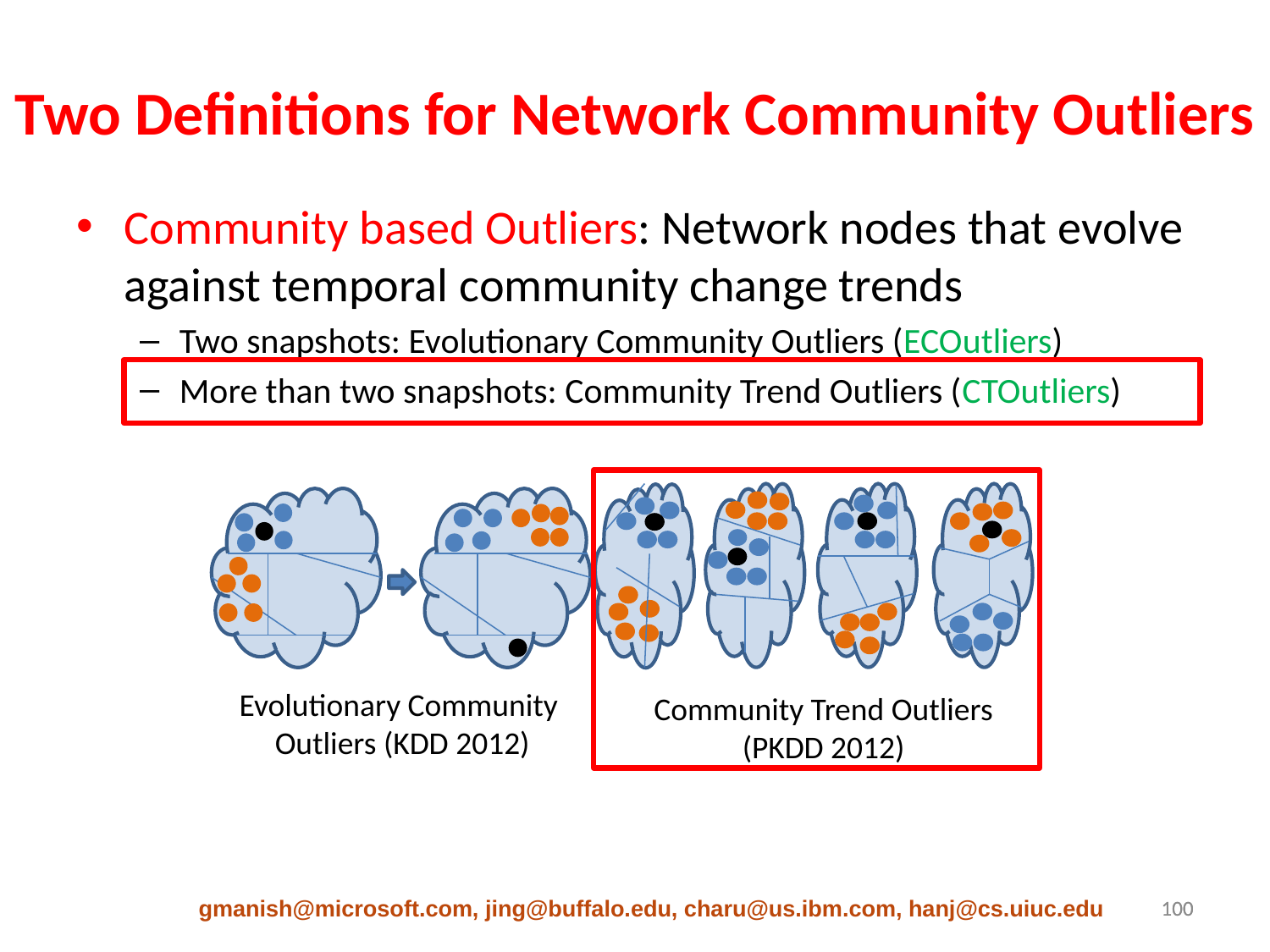

# Two Definitions for Network Community Outliers
Community based Outliers: Network nodes that evolve against temporal community change trends
Two snapshots: Evolutionary Community Outliers (ECOutliers)
More than two snapshots: Community Trend Outliers (CTOutliers)

Community Trend Outliers
(PKDD 2012)

Evolutionary Community
Outliers (KDD 2012)
gmanish@microsoft.com, jing@buffalo.edu, charu@us.ibm.com, hanj@cs.uiuc.edu
100